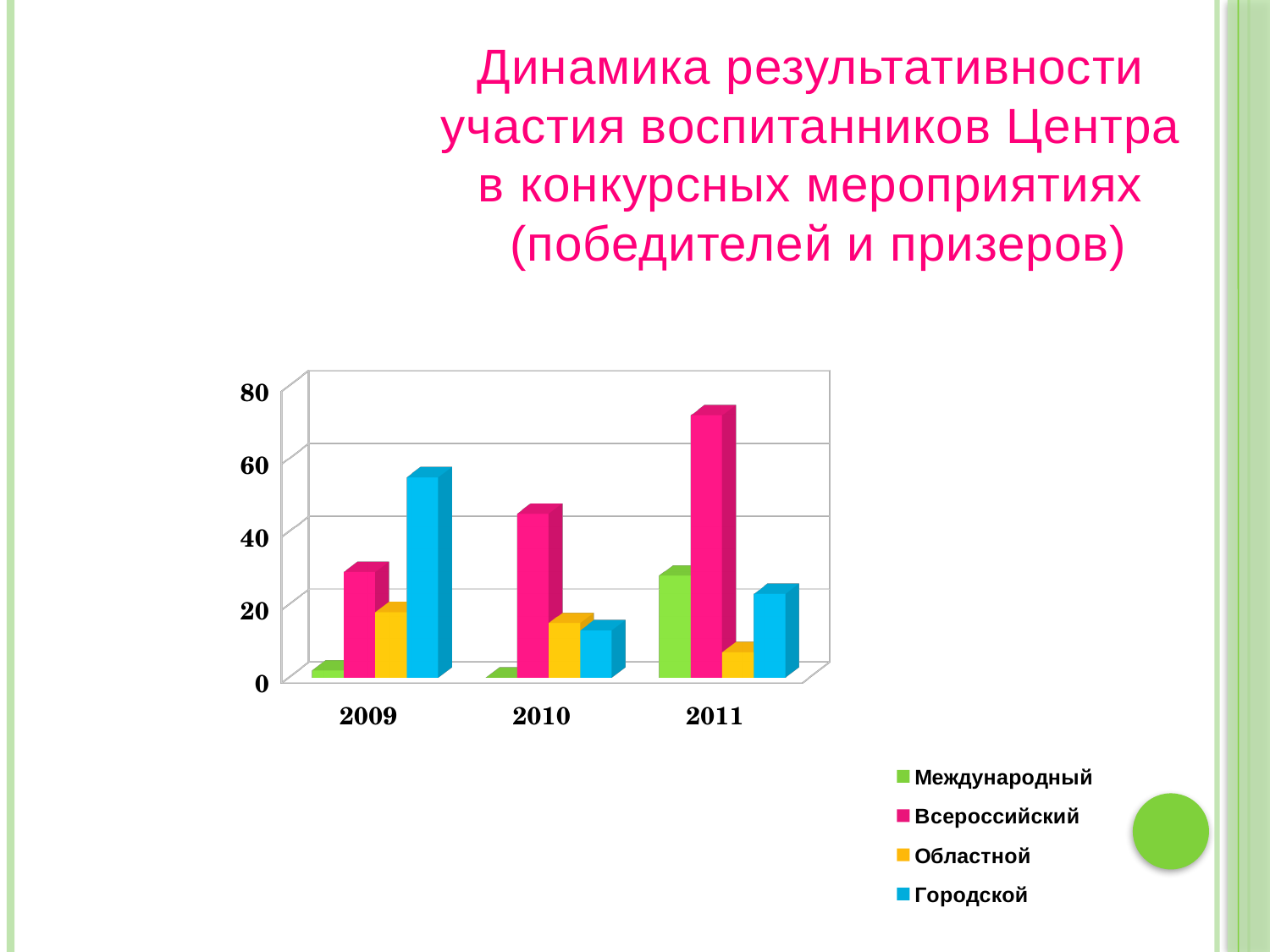

# Динамика результативности участия воспитанников Центра в конкурсных мероприятиях (победителей и призеров)

[unsupported chart]